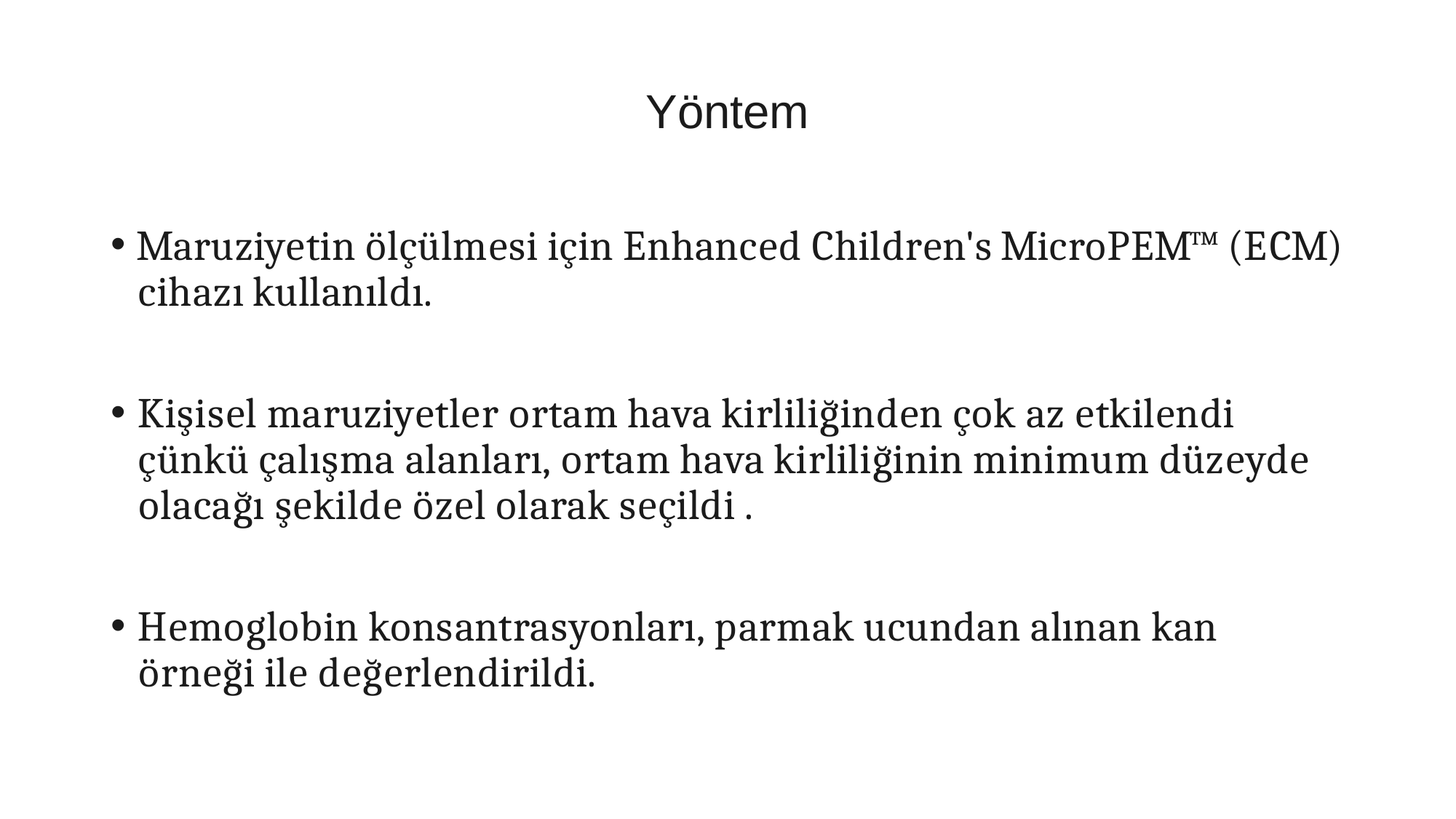

# Yöntem
Maruziyetin ölçülmesi için Enhanced Children's MicroPEM™ (ECM) cihazı kullanıldı.

Kişisel maruziyetler ortam hava kirliliğinden çok az etkilendi çünkü çalışma alanları, ortam hava kirliliğinin minimum düzeyde olacağı şekilde özel olarak seçildi .

Hemoglobin konsantrasyonları, parmak ucundan alınan kan örneği ile değerlendirildi.